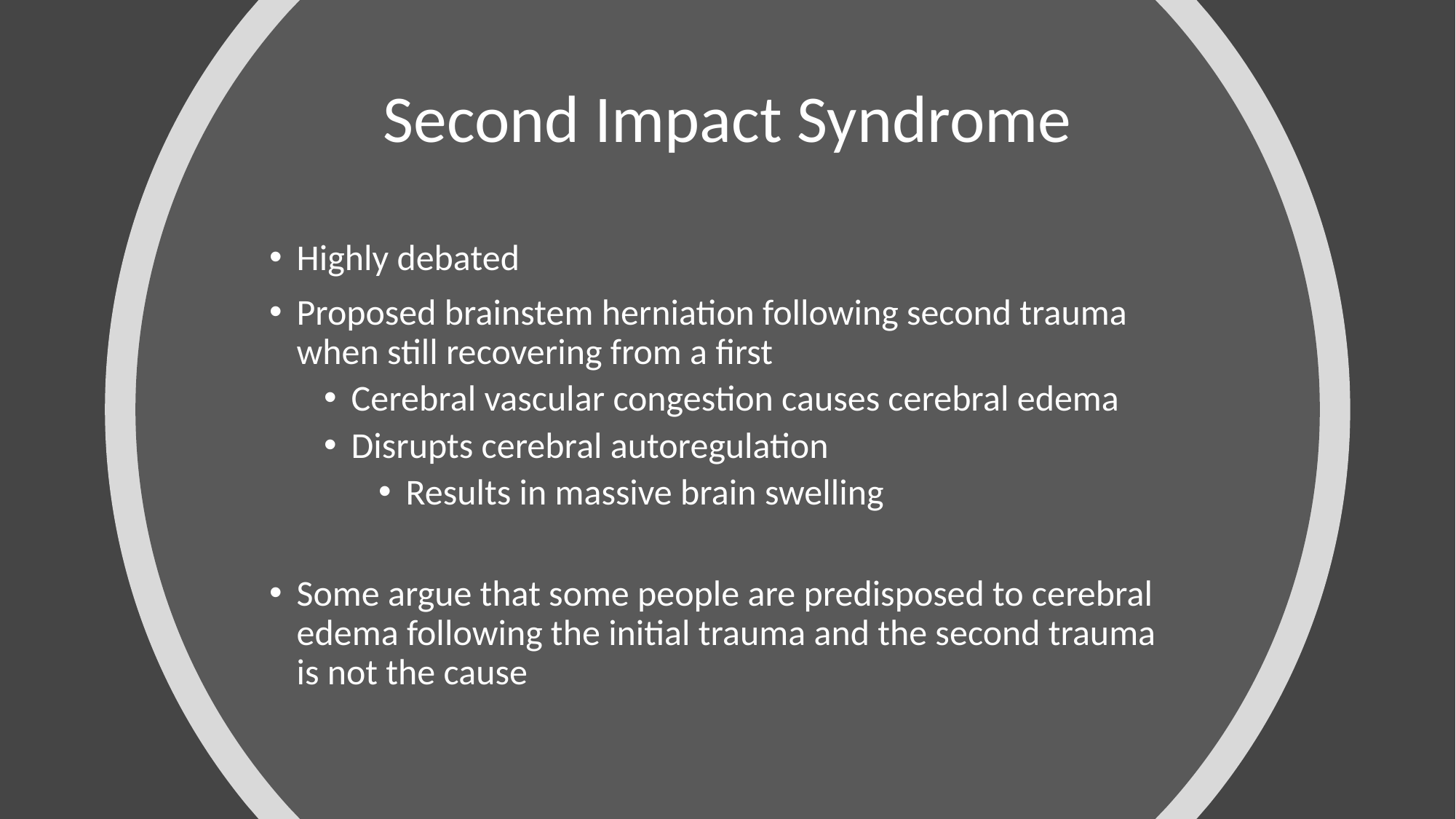

# Second Impact Syndrome
Highly debated
Proposed brainstem herniation following second trauma when still recovering from a first
Cerebral vascular congestion causes cerebral edema
Disrupts cerebral autoregulation
Results in massive brain swelling

Some argue that some people are predisposed to cerebral edema following the initial trauma and the second trauma is not the cause